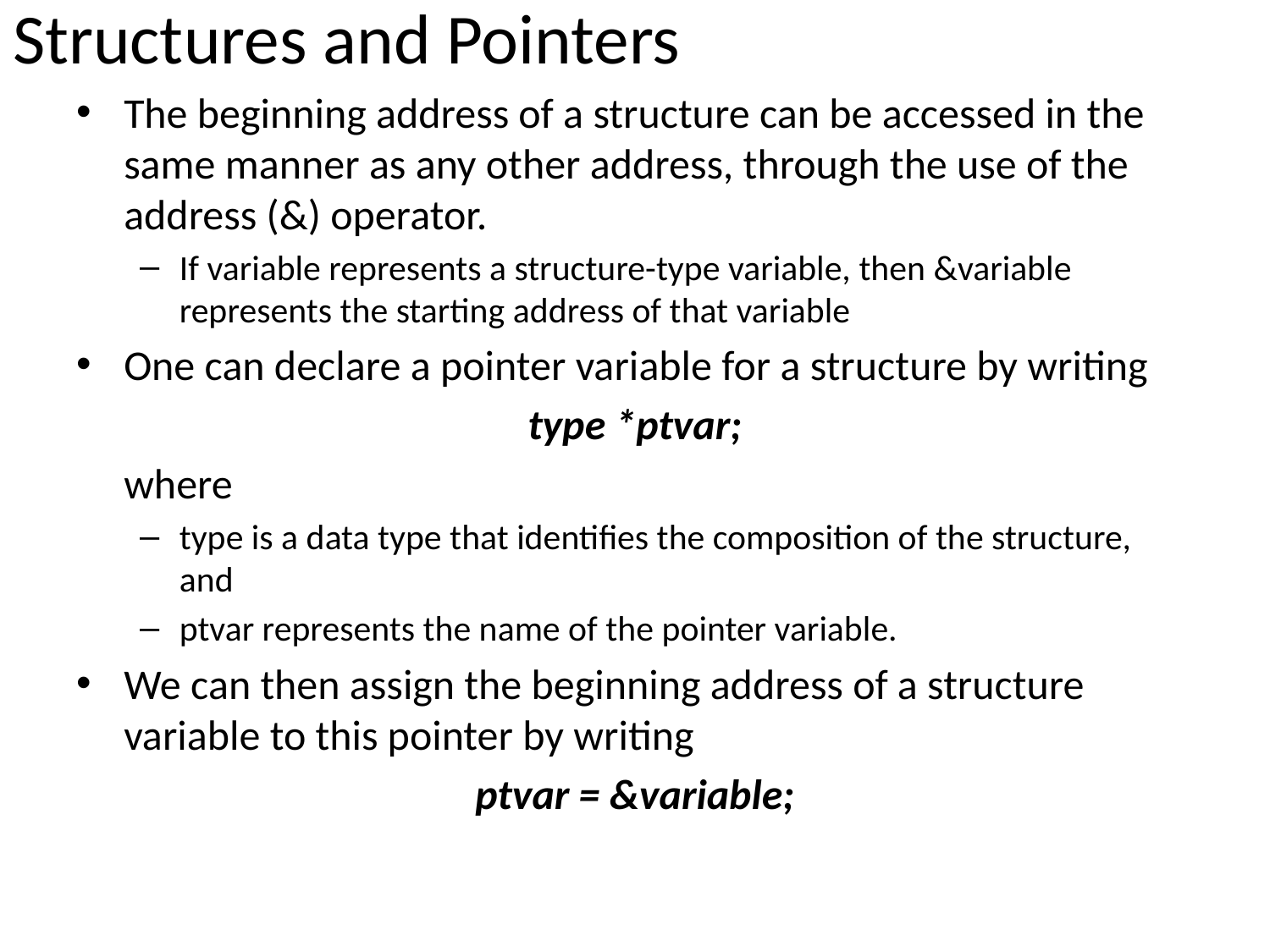

# Structures and Pointers
The beginning address of a structure can be accessed in the same manner as any other address, through the use of the address (&) operator.
If variable represents a structure-type variable, then &variable represents the starting address of that variable
One can declare a pointer variable for a structure by writing
type *ptvar;
     where
type is a data type that identifies the composition of the structure, and
ptvar represents the name of the pointer variable.
We can then assign the beginning address of a structure variable to this pointer by writing
ptvar = &variable;